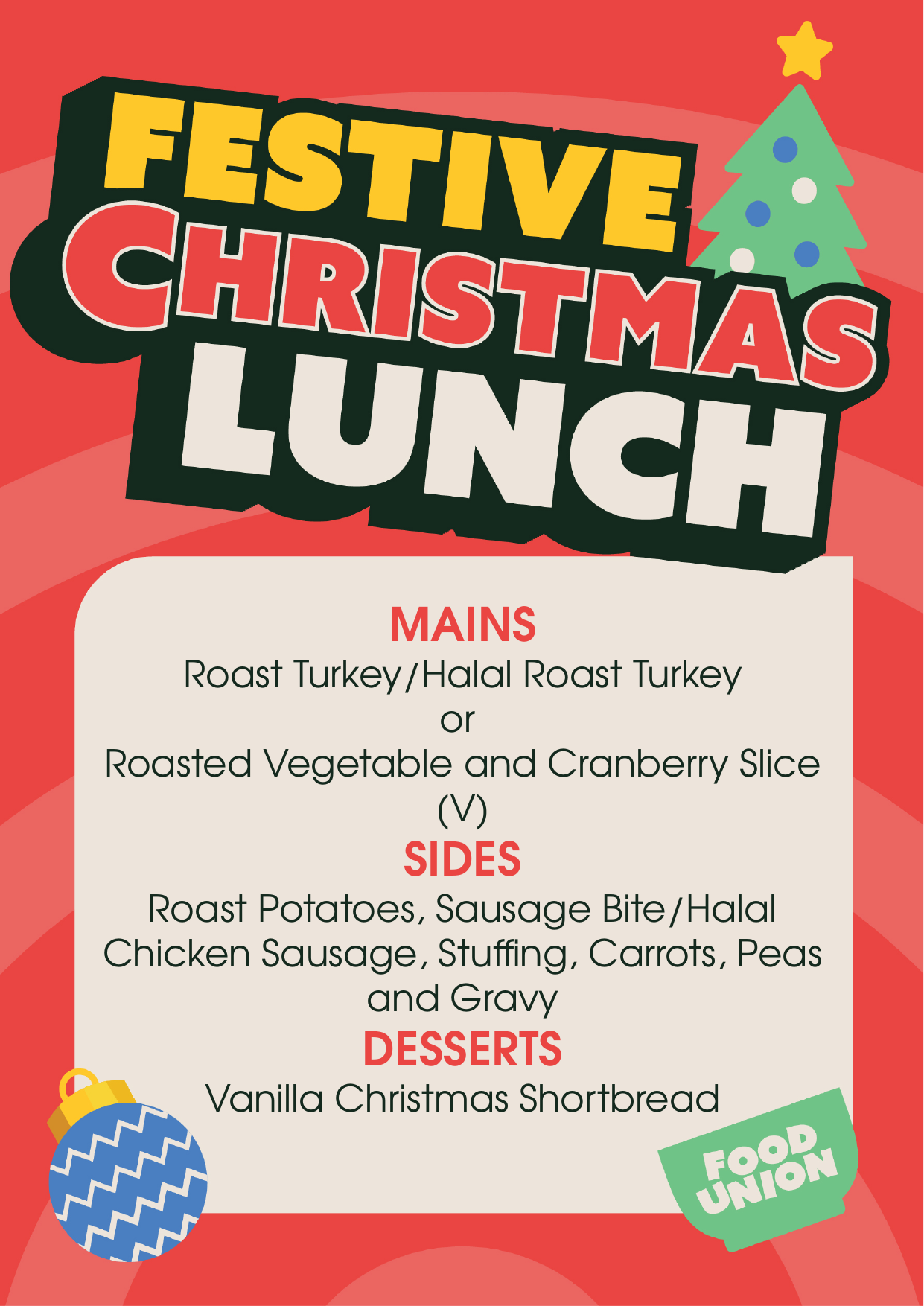

MAINS
Roast Turkey/Halal Roast Turkey
or
Roasted Vegetable and Cranberry Slice (V)
SIDES
Roast Potatoes, Sausage Bite/Halal Chicken Sausage, Stuffing, Carrots, Peas and Gravy
DESSERTS
Vanilla Christmas Shortbread